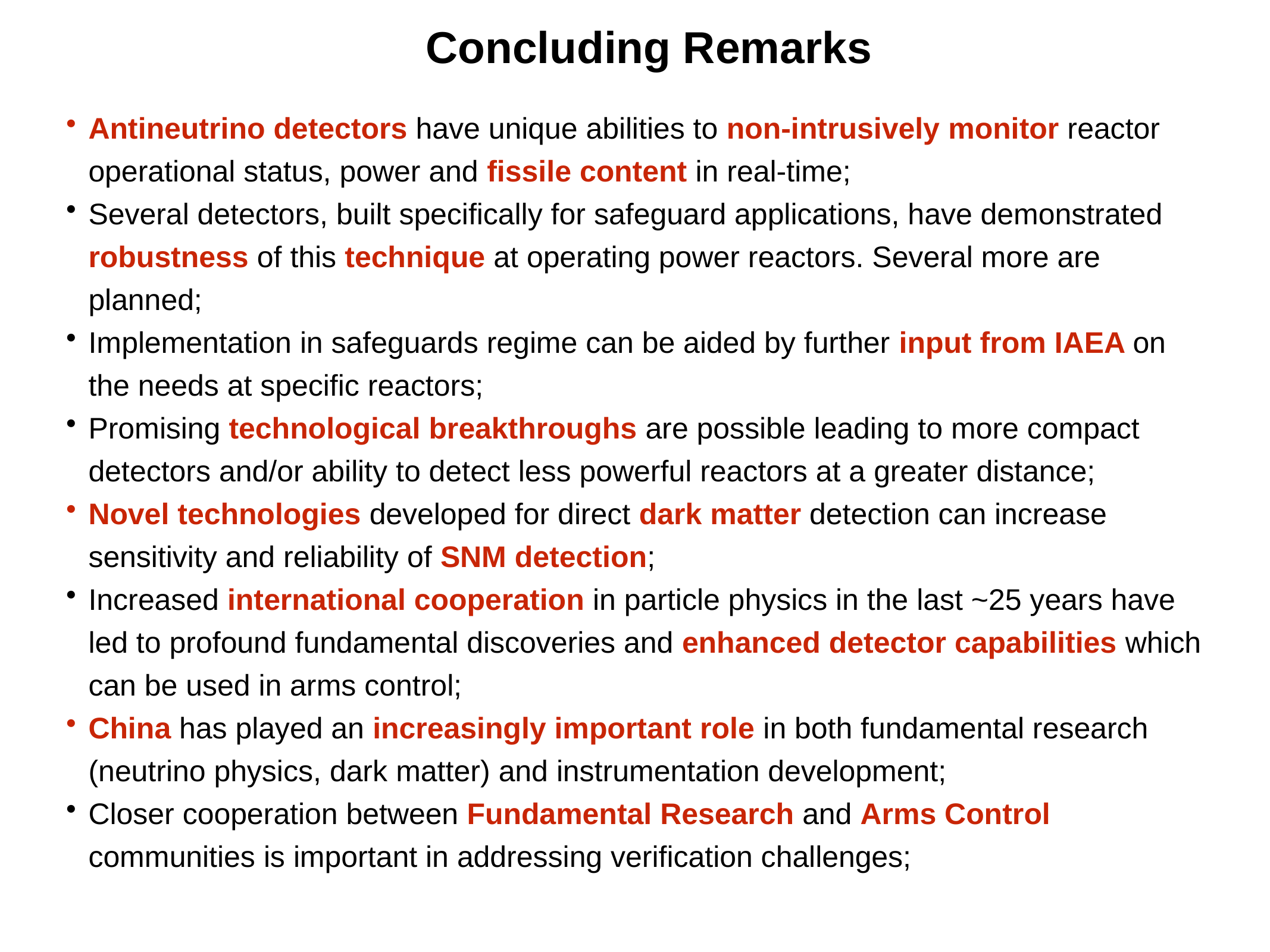

Concluding Remarks
Antineutrino detectors have unique abilities to non-intrusively monitor reactor operational status, power and fissile content in real-time;
Several detectors, built specifically for safeguard applications, have demonstrated robustness of this technique at operating power reactors. Several more are planned;
Implementation in safeguards regime can be aided by further input from IAEA on the needs at specific reactors;
Promising technological breakthroughs are possible leading to more compact detectors and/or ability to detect less powerful reactors at a greater distance;
Novel technologies developed for direct dark matter detection can increase sensitivity and reliability of SNM detection;
Increased international cooperation in particle physics in the last ~25 years have led to profound fundamental discoveries and enhanced detector capabilities which can be used in arms control;
China has played an increasingly important role in both fundamental research (neutrino physics, dark matter) and instrumentation development;
Closer cooperation between Fundamental Research and Arms Control communities is important in addressing verification challenges;

26